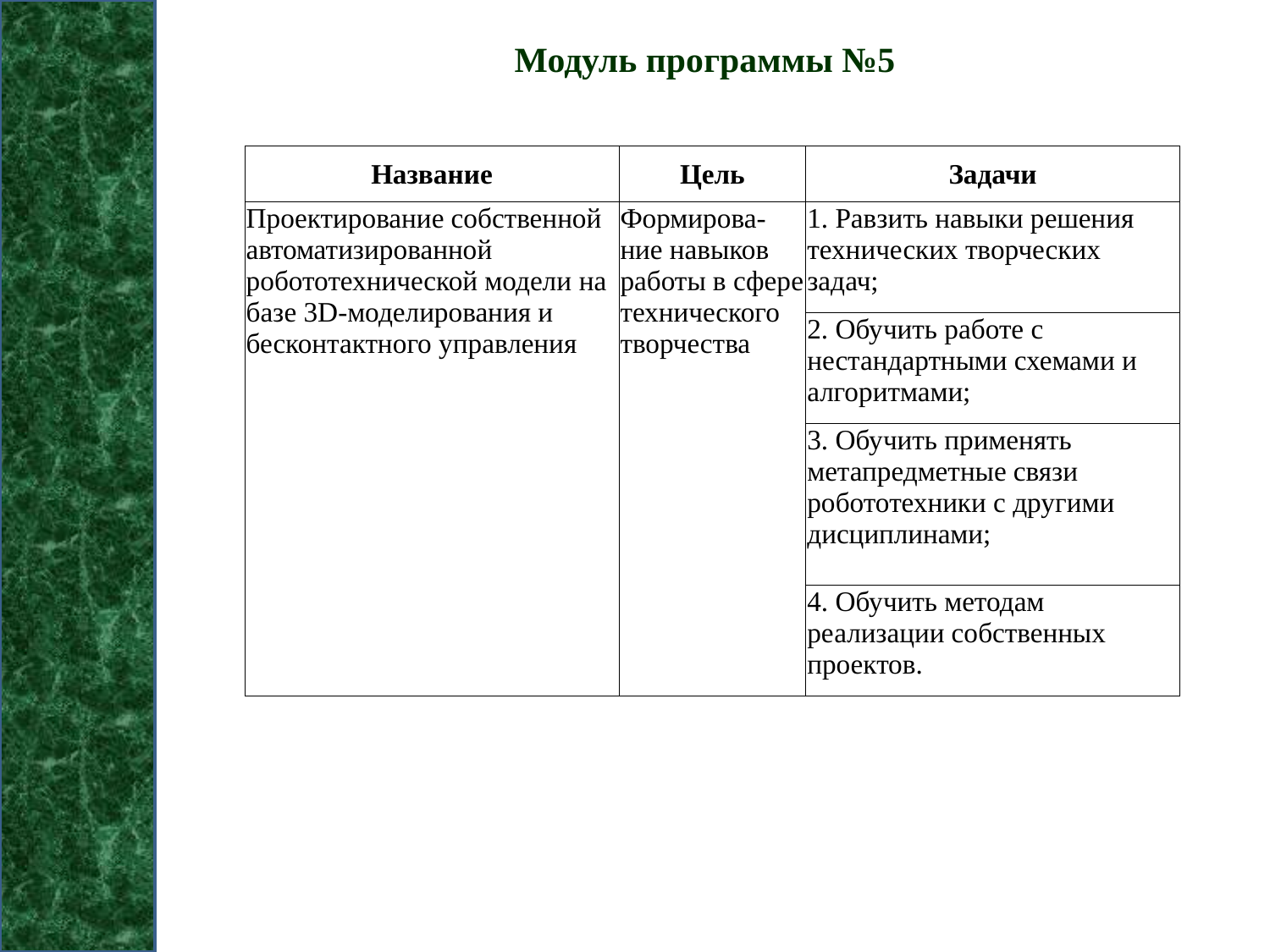

Модуль программы №5
| Название | Цель | Задачи |
| --- | --- | --- |
| Проектирование собственной автоматизированной робототехнической модели на базе 3D-моделирования и бесконтактного управления | Формирова-ние навыков работы в сфере технического творчества | 1. Равзить навыки решения технических творческих задач; |
|  |  | 2. Обучить работе с нестандартными схемами и алгоритмами; |
|  |  | 3. Обучить применять метапредметные связи робототехники с другими дисциплинами; |
|  |  | 4. Обучить методам реализации собственных проектов. |